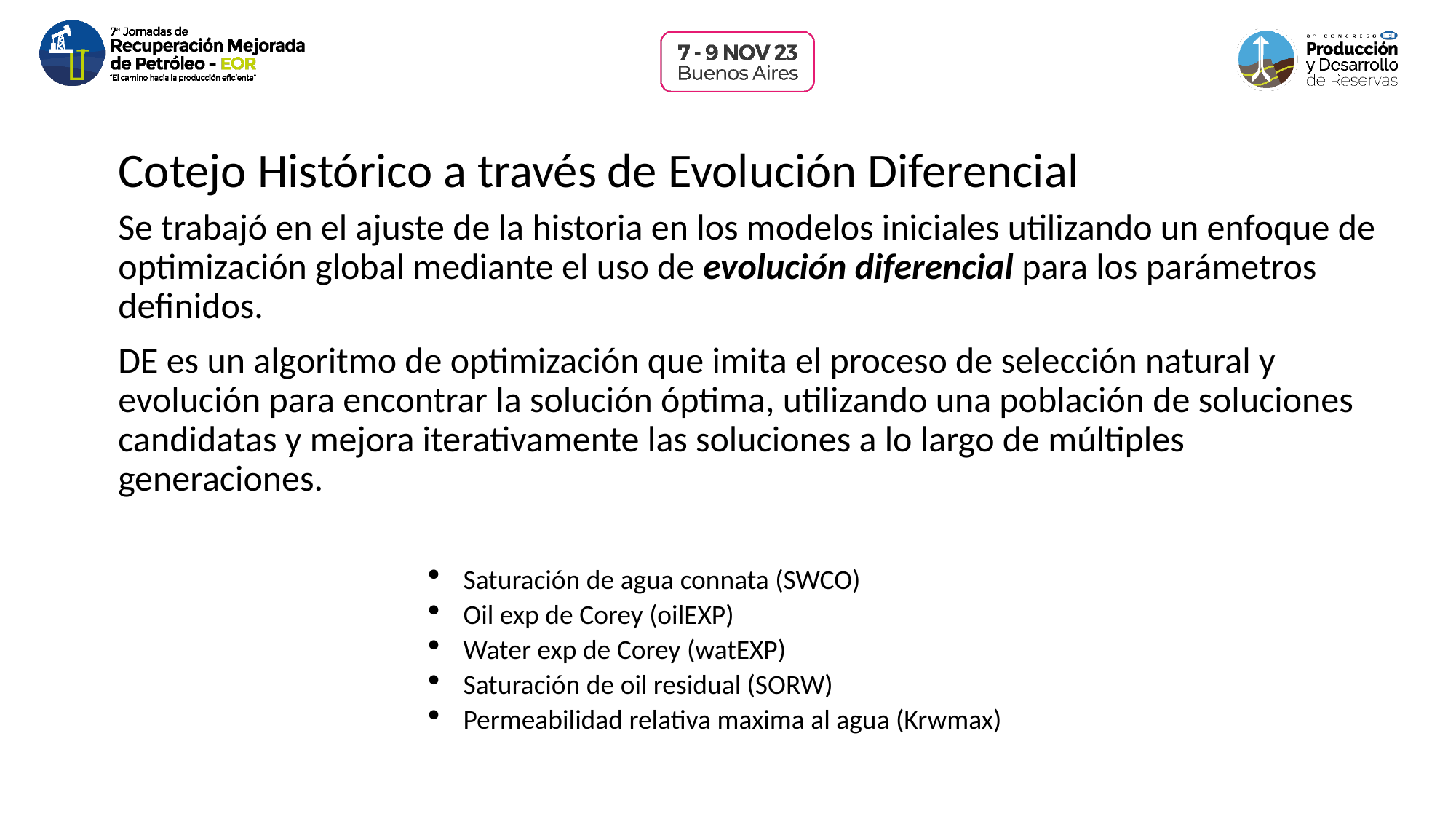

# Cotejo Histórico a través de Evolución Diferencial
Se trabajó en el ajuste de la historia en los modelos iniciales utilizando un enfoque de optimización global mediante el uso de evolución diferencial para los parámetros definidos.
DE es un algoritmo de optimización que imita el proceso de selección natural y evolución para encontrar la solución óptima, utilizando una población de soluciones candidatas y mejora iterativamente las soluciones a lo largo de múltiples generaciones.

Saturación de agua connata (SWCO)
Oil exp de Corey (oilEXP)
Water exp de Corey (watEXP)
Saturación de oil residual (SORW)
Permeabilidad relativa maxima al agua (Krwmax)